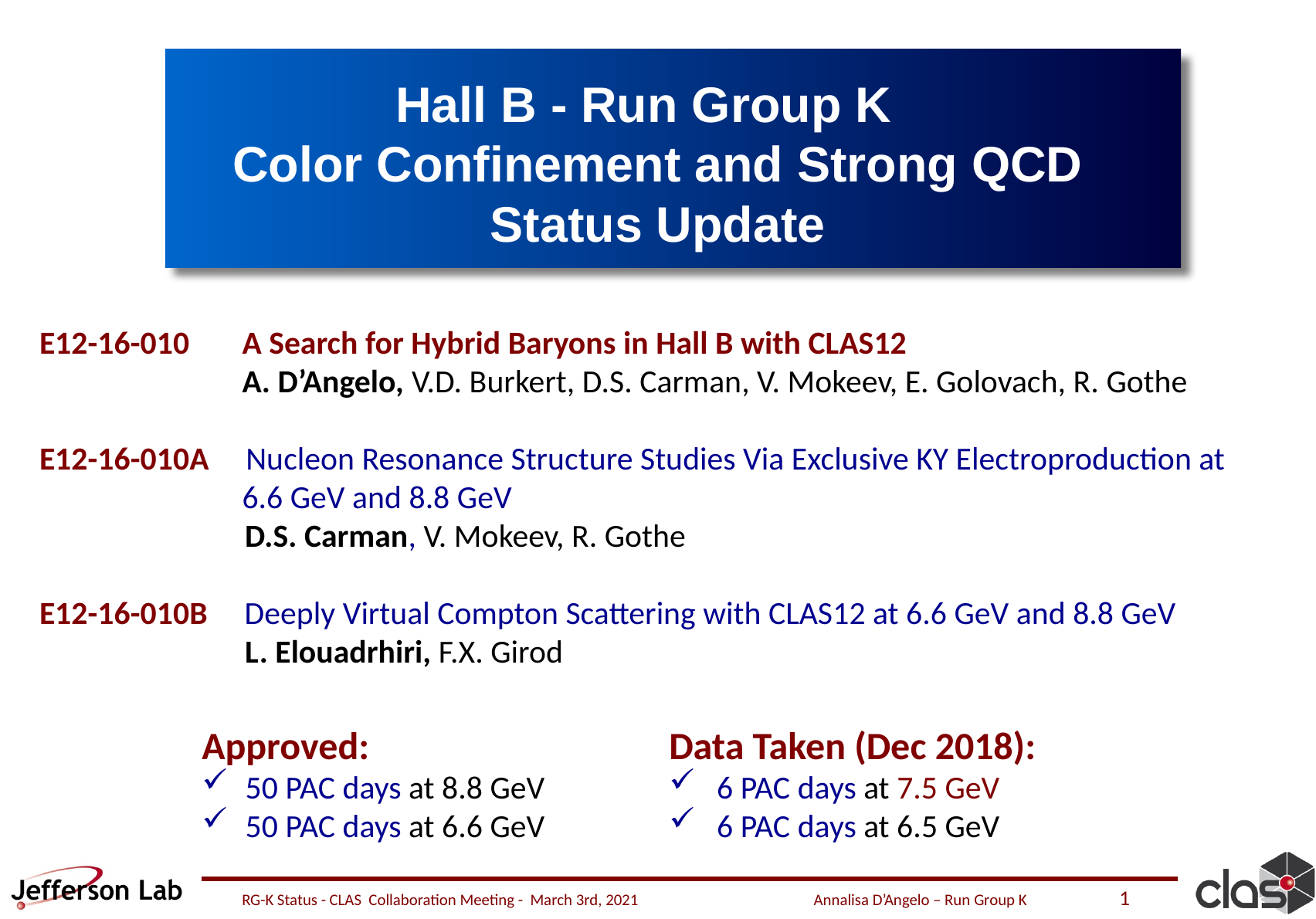

Hall B - Run Group K
Color Confinement and Strong QCD
Status Update

E12-16-010  	A Search for Hybrid Baryons in Hall B with CLAS12
	A. D’Angelo, V.D. Burkert, D.S. Carman, V. Mokeev, E. Golovach, R. Gothe

E12-16-010A     Nucleon Resonance Structure Studies Via Exclusive KY Electroproduction at 6.6 GeV and 8.8 GeV
                            D.S. Carman, V. Mokeev, R. Gothe

E12-16-010B     Deeply Virtual Compton Scattering with CLAS12 at 6.6 GeV and 8.8 GeV
                            L. Elouadrhiri, F.X. Girod
Approved:
50 PAC days at 8.8 GeV
50 PAC days at 6.6 GeV
Data Taken (Dec 2018):
  6 PAC days at 7.5 GeV
  6 PAC days at 6.5 GeV
RG-K Status - CLAS  Collaboration Meeting -  March 3rd, 2021                                                Annalisa D’Angelo – Run Group K
1